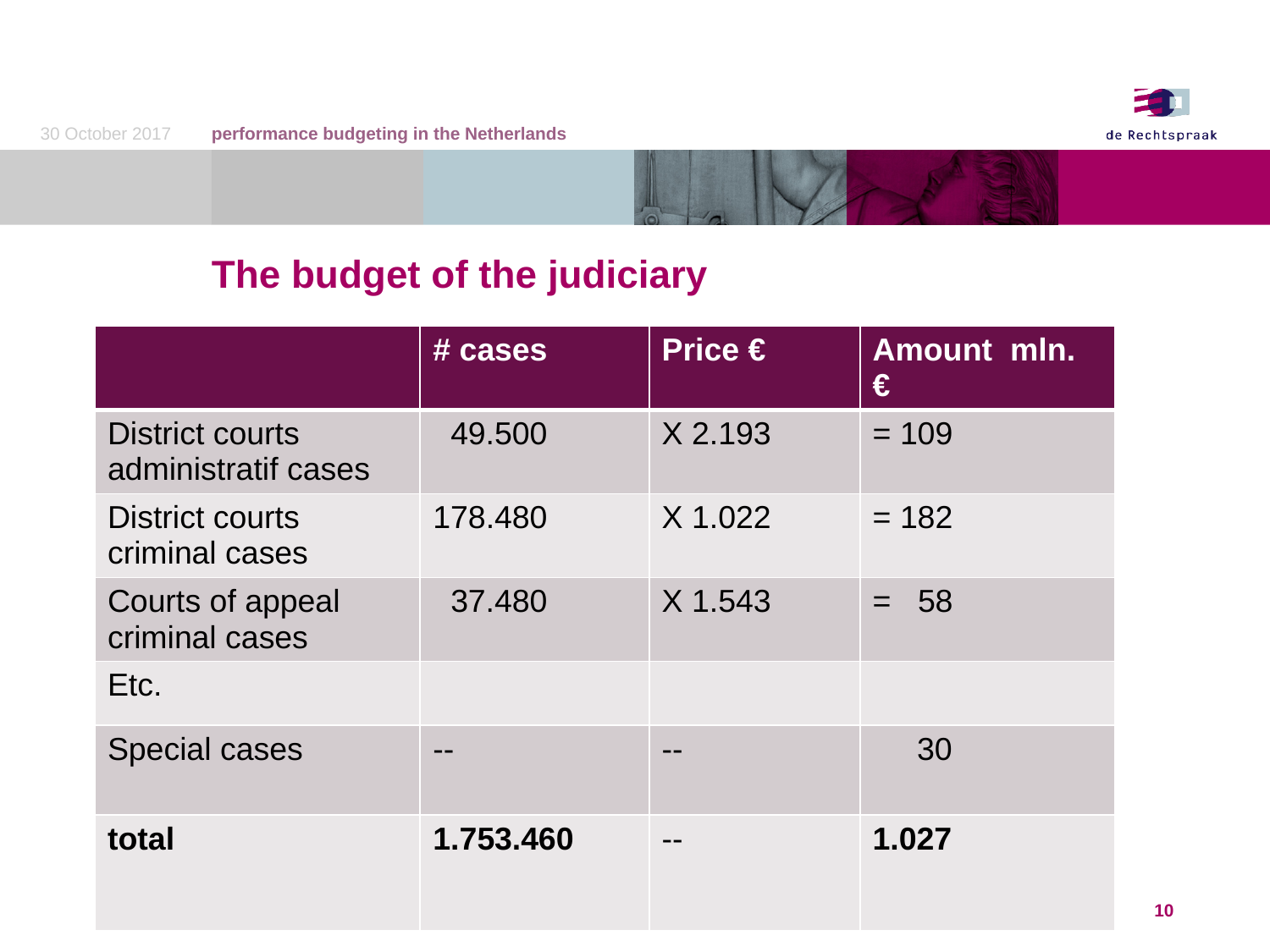

30 October 2017
performance budgeting in the Netherlands
# The budget of the judiciary
|  | # cases | Price € | Amount mln. € |
| --- | --- | --- | --- |
| District courts administratif cases | 49.500 | X 2.193 | = 109 |
| District courts criminal cases | 178.480 | X 1.022 | = 182 |
| Courts of appeal criminal cases | 37.480 | X 1.543 | = 58 |
| Etc. |  |  |  |
| Special cases | -- | -- | 30 |
| total | 1.753.460 | -- | 1.027 |
District cour
10